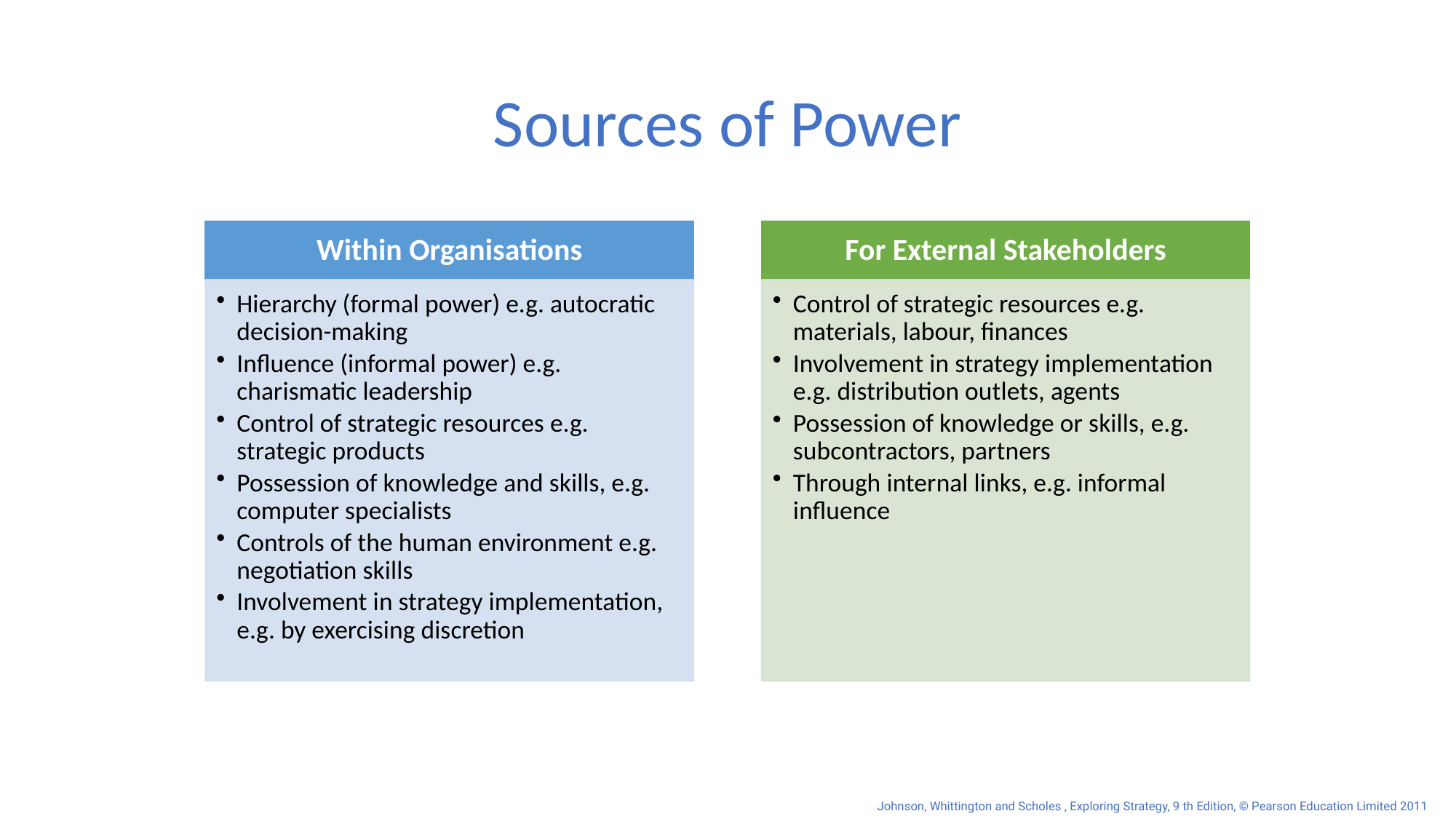

# Sources of Power
Within Organisations
Hierarchy (formal power) e.g. autocratic decision-making
Influence (informal power) e.g. charismatic leadership
Control of strategic resources e.g. strategic products
Possession of knowledge and skills, e.g. computer specialists
Controls of the human environment e.g. negotiation skills
Involvement in strategy implementation, e.g. by exercising discretion
For External Stakeholders
Control of strategic resources e.g. materials, labour, finances
Involvement in strategy implementation e.g. distribution outlets, agents
Possession of knowledge or skills, e.g. subcontractors, partners
Through internal links, e.g. informal influence
Johnson, Whittington and Scholes , Exploring Strategy, 9 th Edition, © Pearson Education Limited 2011